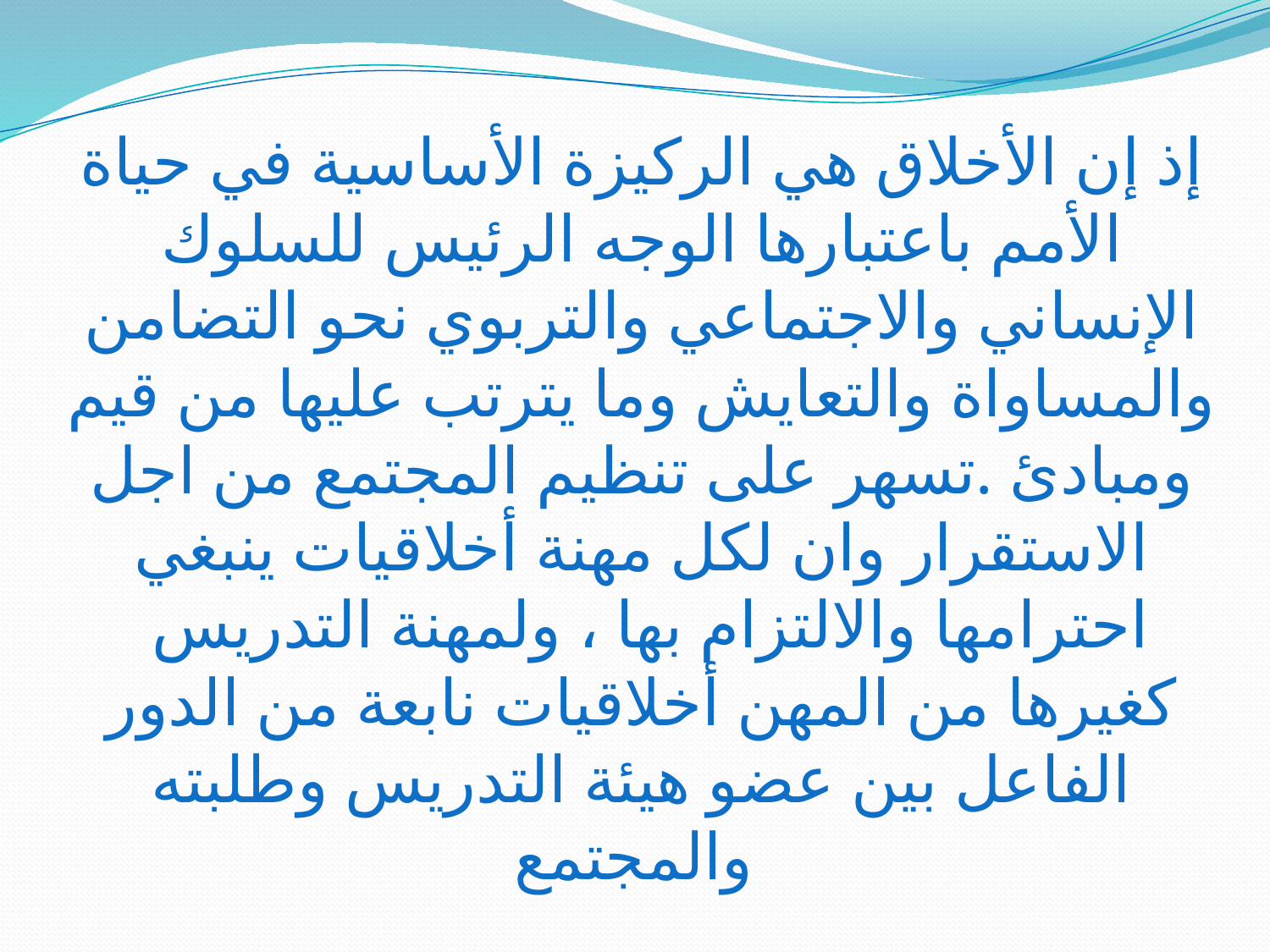

# إذ إن الأخلاق هي الركيزة الأساسية في حياة الأمم باعتبارها الوجه الرئيس للسلوك الإنساني والاجتماعي والتربوي نحو التضامن والمساواة والتعايش وما يترتب عليها من قيم ومبادئ .تسهر على تنظيم المجتمع من اجل الاستقرار وان لكل مهنة أخلاقيات ينبغي احترامها والالتزام بها ، ولمهنة التدريس  كغيرها من المهن أخلاقيات نابعة من الدور الفاعل بين عضو هيئة التدريس وطلبته والمجتمع